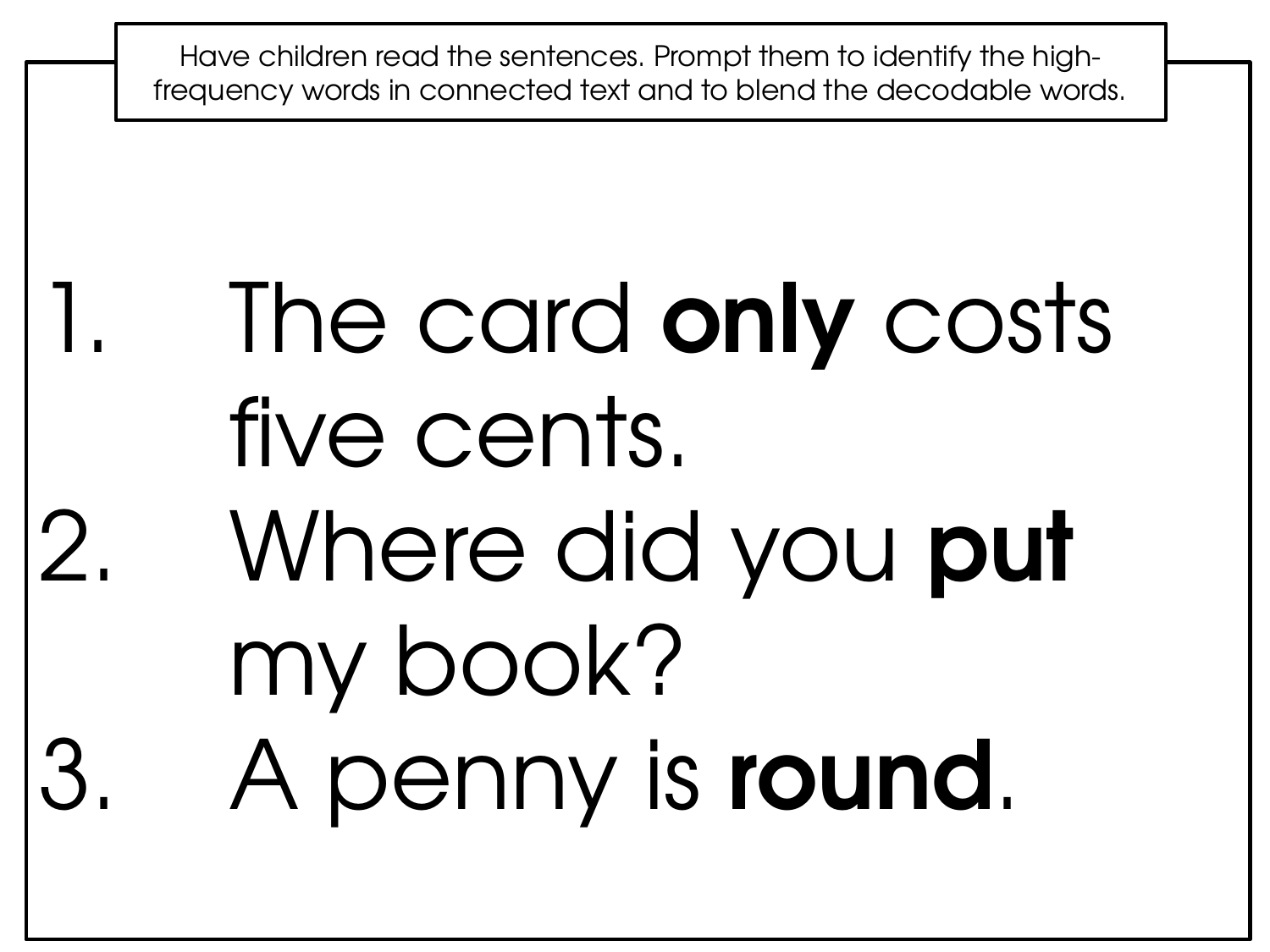

Have children read the sentences. Prompt them to identify the high-frequency words in connected text and to blend the decodable words.

The card only costs five cents.
Where did you put my book?
A penny is round.